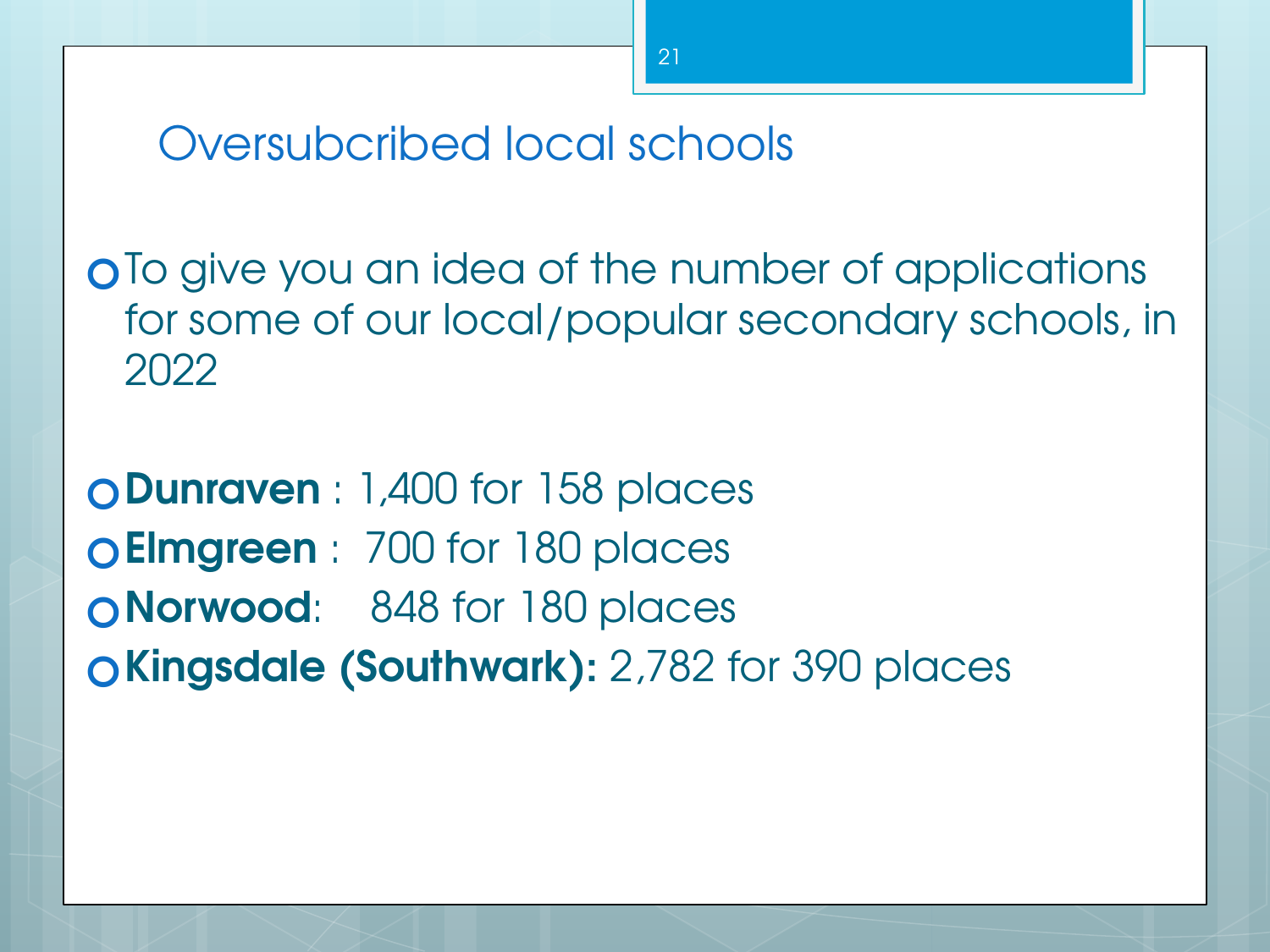

21
# Oversubcribed local schools

To give you an idea of the number of applications for some of our local/popular secondary schools, in 2022

Dunraven : 1,400 for 158 places
Elmgreen :  700 for 180 places
Norwood:    848 for 180 places
Kingsdale (Southwark): 2,782 for 390 places